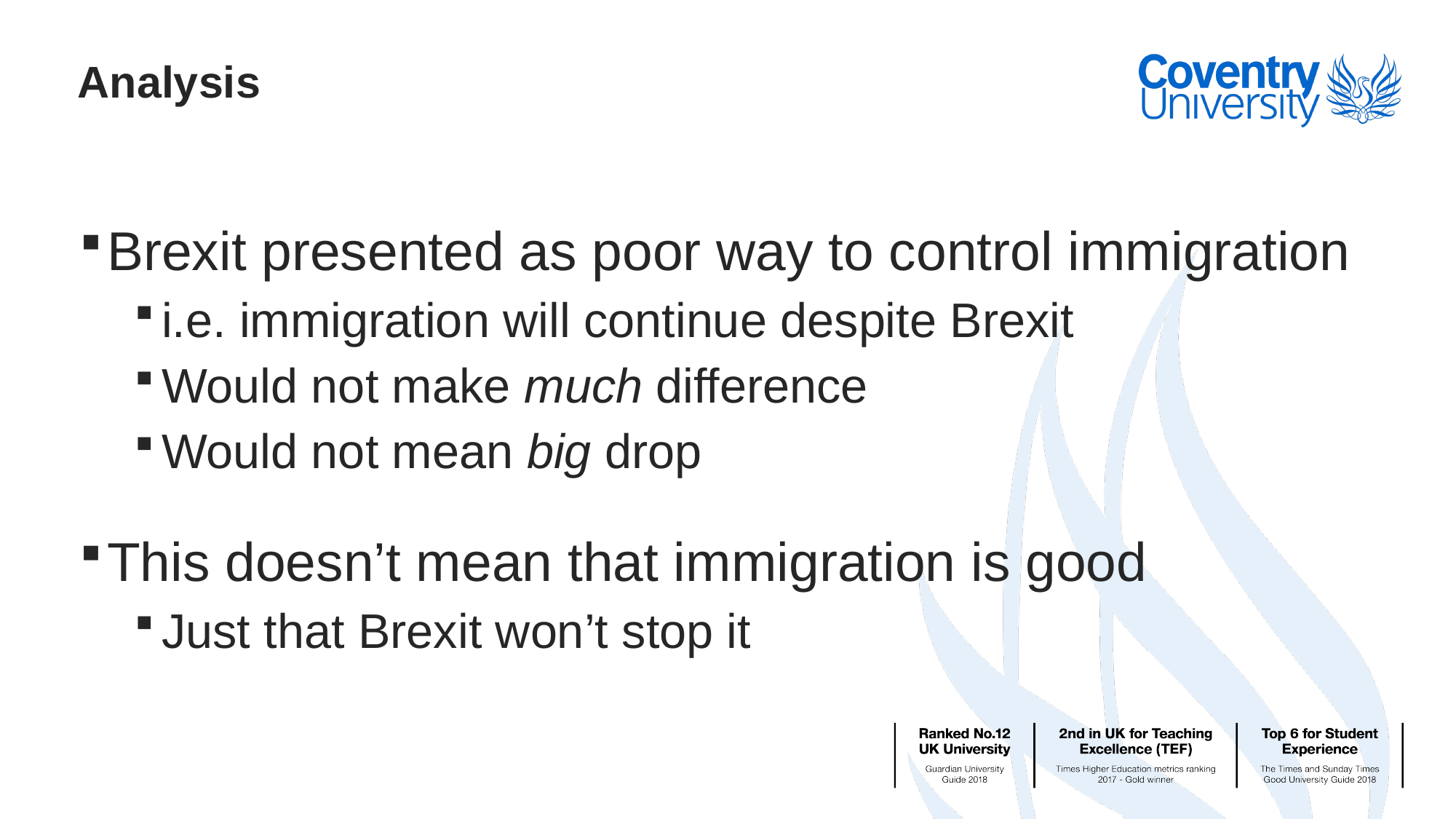

# Analysis
Brexit presented as poor way to control immigration
i.e. immigration will continue despite Brexit
Would not make much difference
Would not mean big drop
This doesn’t mean that immigration is good
Just that Brexit won’t stop it